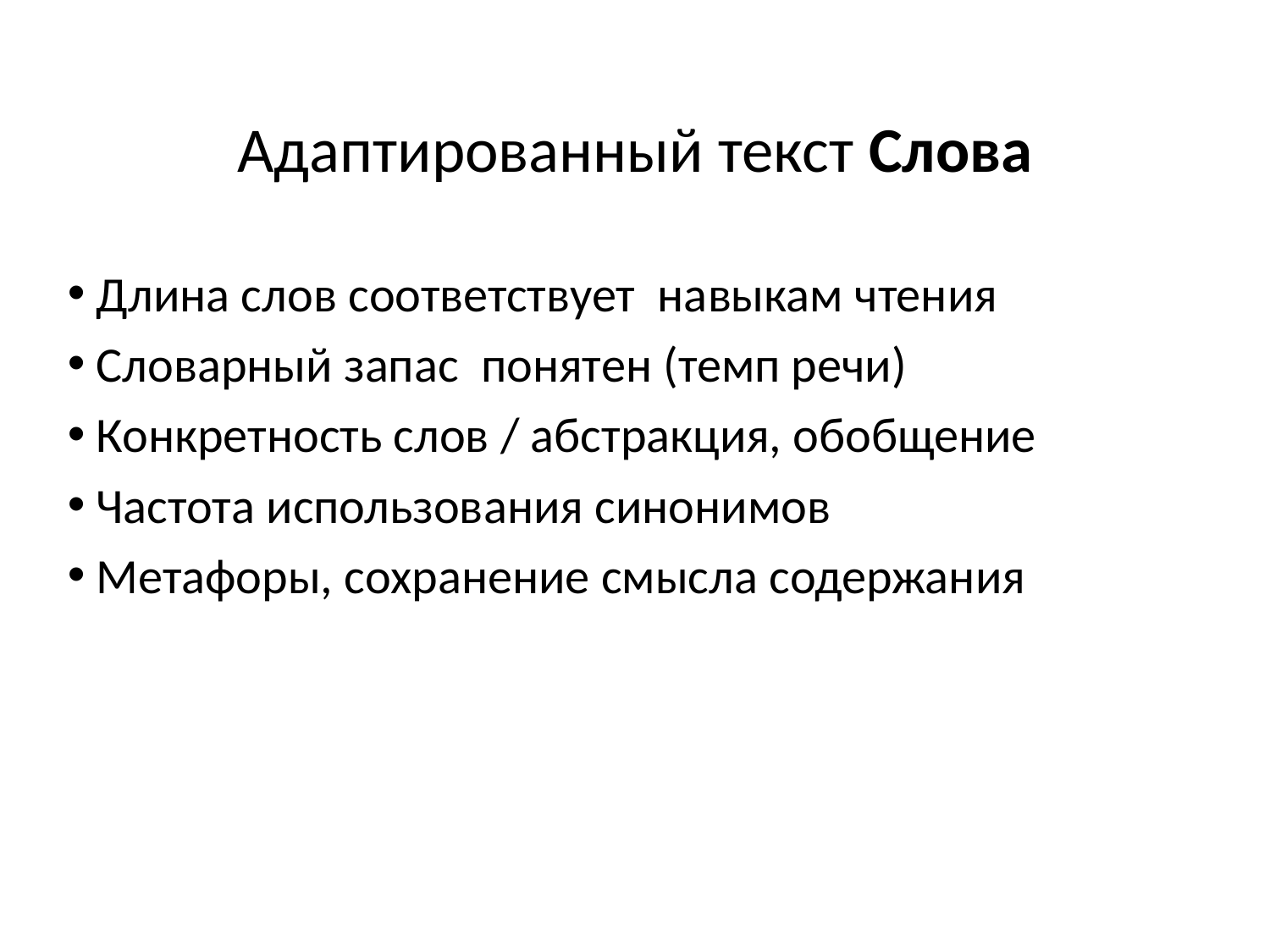

# Адаптированный текст Cлова
 Длина слов соответствует  навыкам чтения
 Словарный запас  понятен (темп речи)
 Конкретность слов / абстракция, обобщение
 Частота использования синонимов
 Метафоры, сохранение смысла содержания